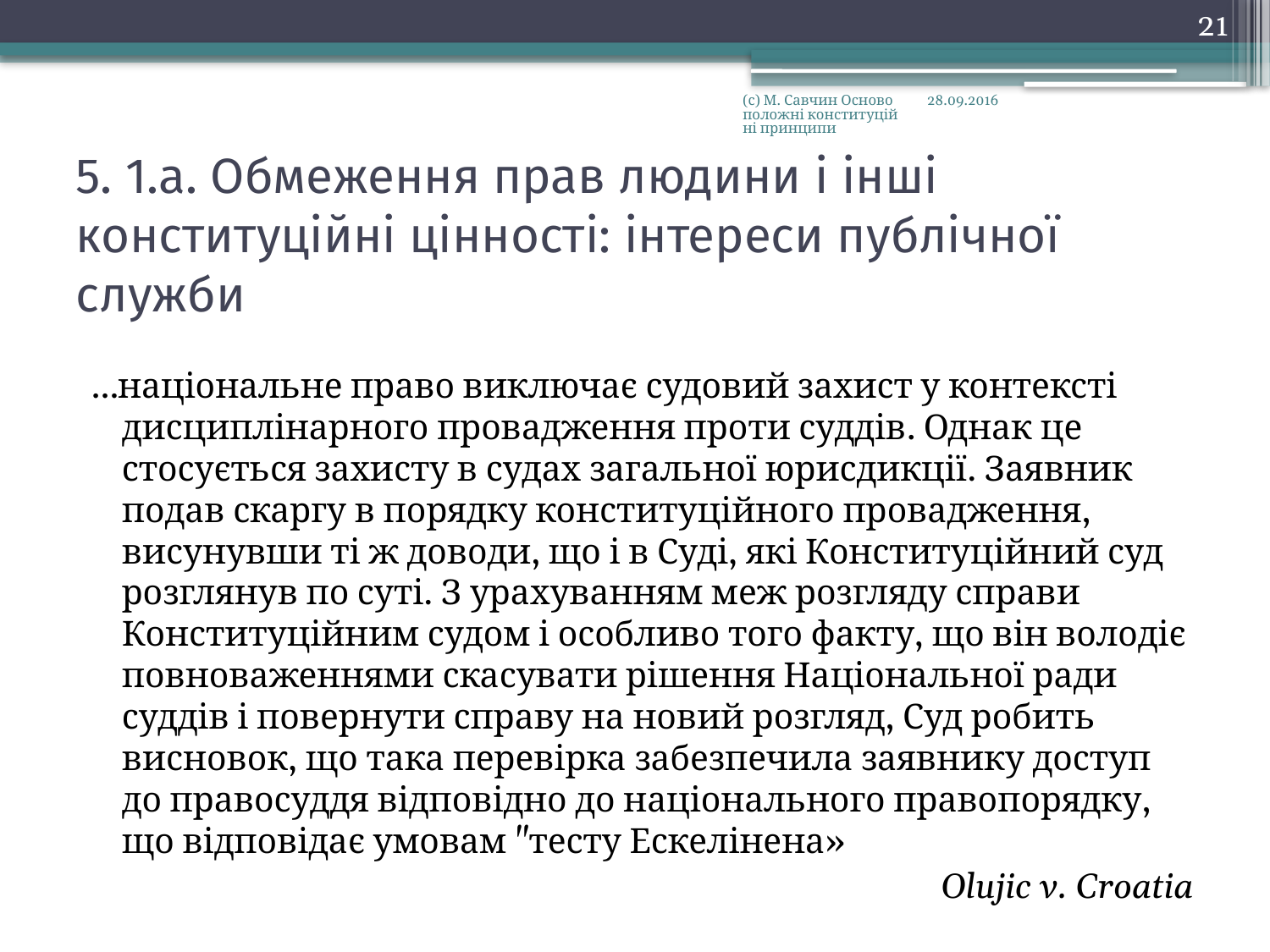

21
(с) М. Савчин Основоположні конституційні принципи
28.09.2016
# 5. 1.а. Обмеження прав людини і інші конституційні цінності: інтереси публічної служби

…національне право виключає судовий захист у контексті дисциплінарного провадження проти суддів. Однак це стосується захисту в судах загальної юрисдикції. Заявник подав скаргу в порядку конституційного провадження, висунувши ті ж доводи, що і в Суді, які Конституційний суд розглянув по суті. З урахуванням меж розгляду справи Конституційним судом і особливо того факту, що він володіє повноваженнями скасувати рішення Національної ради суддів і повернути справу на новий розгляд, Суд робить висновок, що така перевірка забезпечила заявнику доступ до правосуддя відповідно до національного правопорядку, що відповідає умовам "тесту Ескелінена»
 Olujic v. Croatia